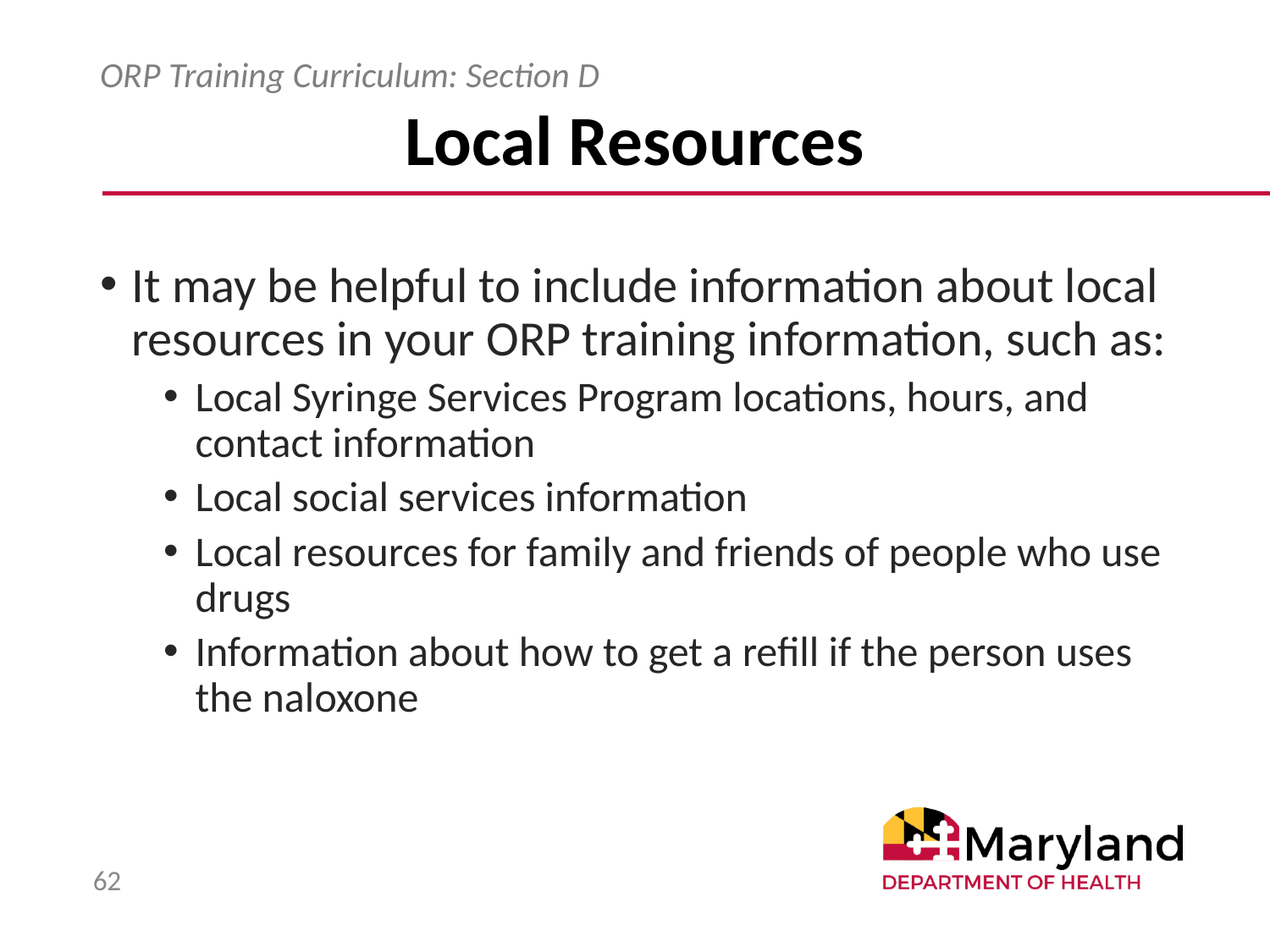

ORP Training Curriculum: Section D
# Local Resources
It may be helpful to include information about local resources in your ORP training information, such as:
Local Syringe Services Program locations, hours, and contact information
Local social services information
Local resources for family and friends of people who use drugs
Information about how to get a refill if the person uses the naloxone

62